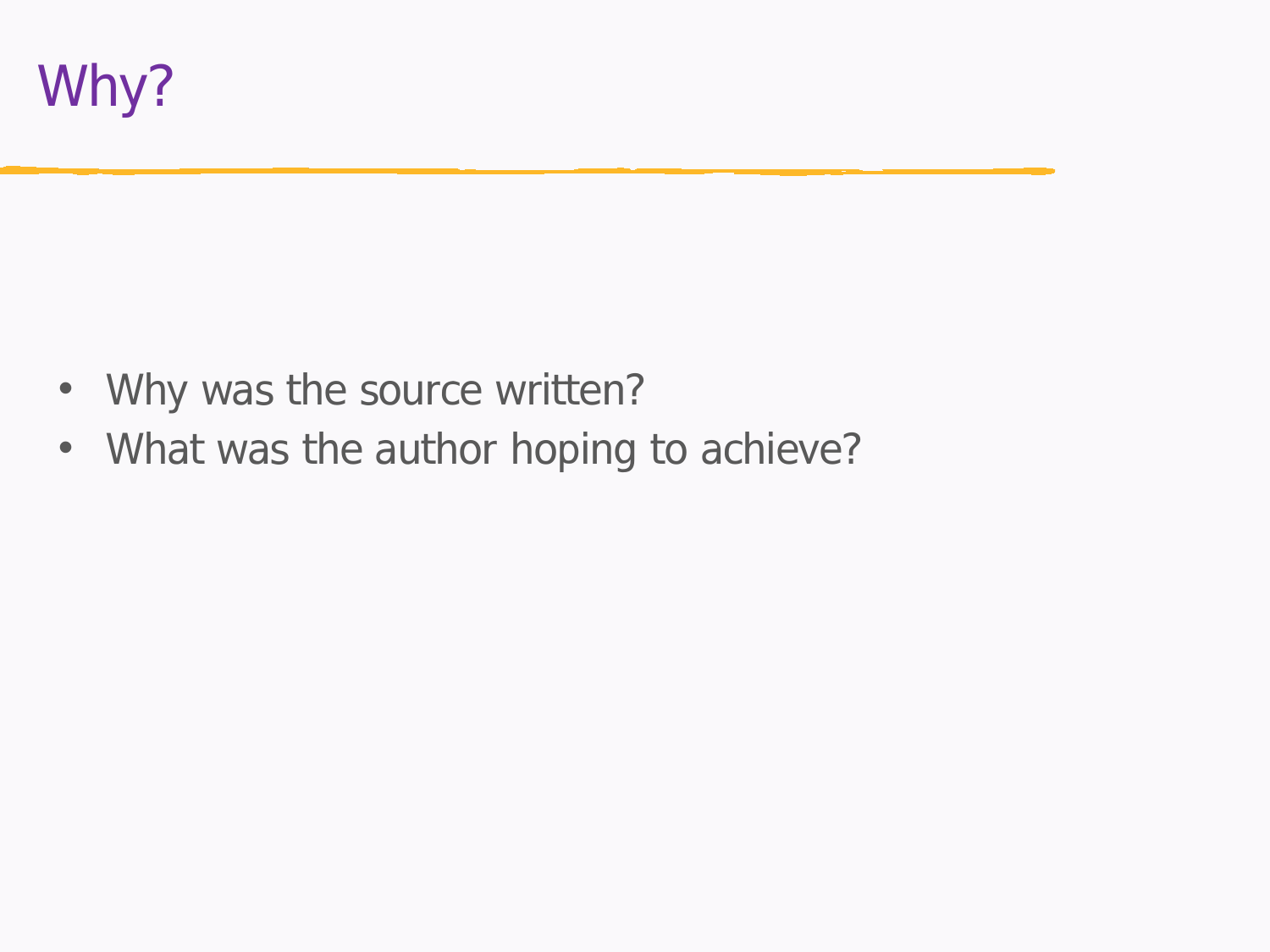

Why?

Why was the source written?
What was the author hoping to achieve?